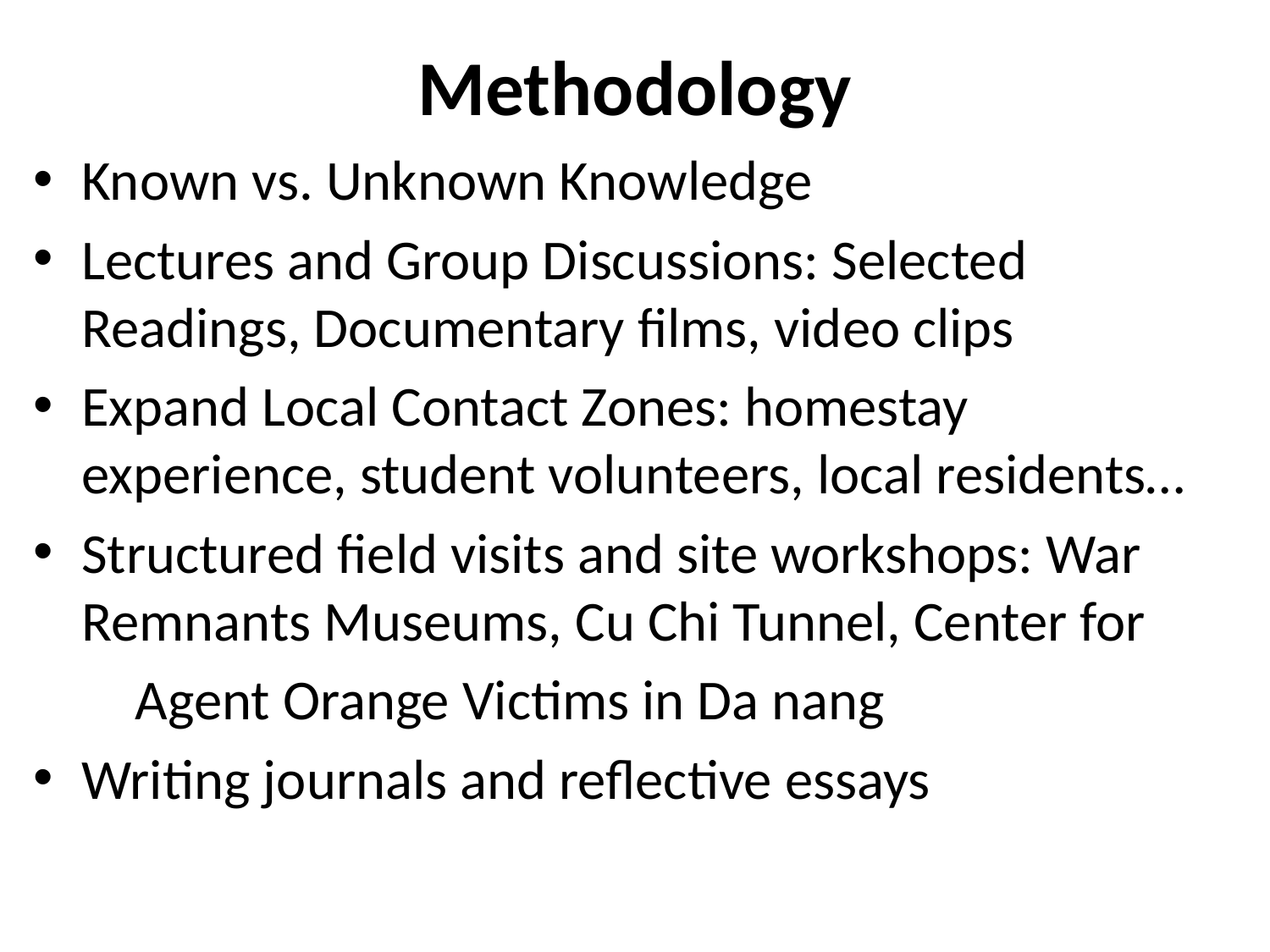

# Methodology
Known vs. Unknown Knowledge
Lectures and Group Discussions: Selected Readings, Documentary films, video clips
Expand Local Contact Zones: homestay experience, student volunteers, local residents…
Structured field visits and site workshops: War   Remnants Museums, Cu Chi Tunnel, Center for
        Agent Orange Victims in Da nang
Writing journals and reflective essays